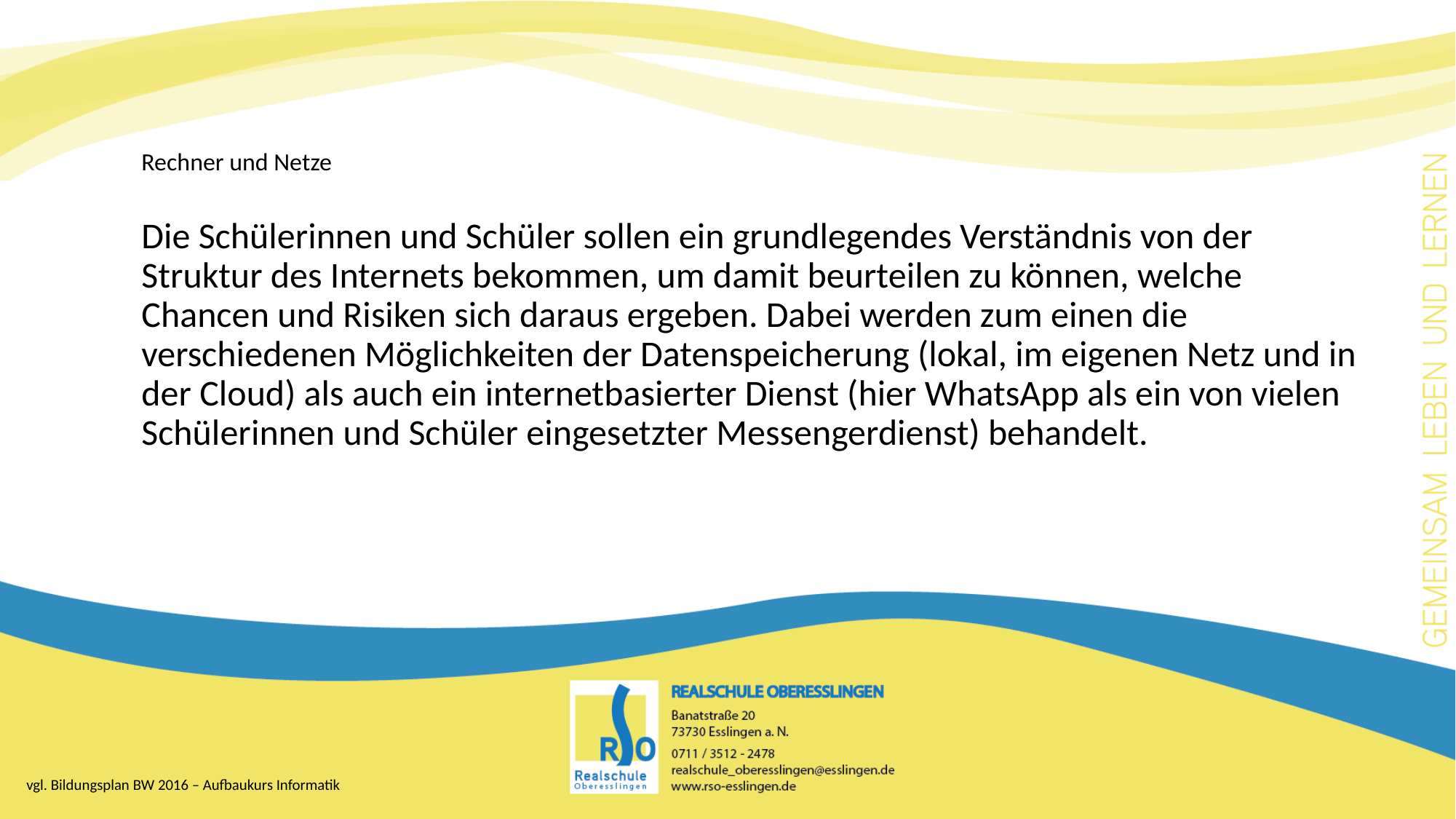

# Rechner und Netze
Die Schülerinnen und Schüler sollen ein grundlegendes Verständnis von der Struktur des Internets bekommen, um damit beurteilen zu können, welche Chancen und Risiken sich daraus ergeben. Dabei werden zum einen die verschiedenen Möglichkeiten der Datenspeicherung (lokal, im eigenen Netz und in der Cloud) als auch ein internetbasierter Dienst (hier WhatsApp als ein von vielen Schülerinnen und Schüler eingesetzter Messengerdienst) behandelt.
vgl. Bildungsplan BW 2016 – Aufbaukurs Informatik